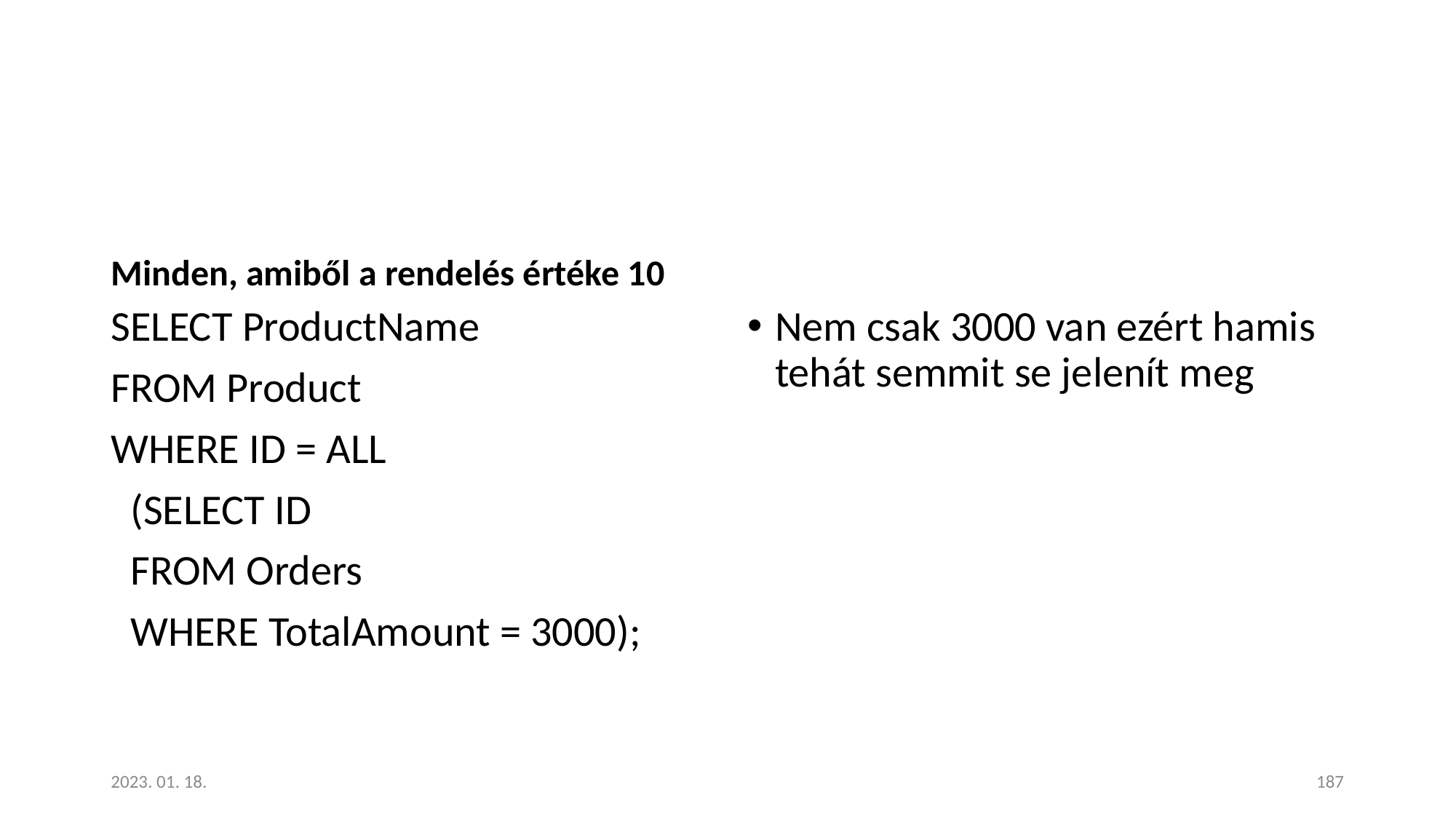

#
Minden, amiből a rendelés értéke 10

SELECT ProductName
FROM Product
WHERE ID = ALL
  (SELECT ID
  FROM Orders
  WHERE TotalAmount = 3000);
Nem csak 3000 van ezért hamis tehát semmit se jelenít meg
2023. 01. 18.
187